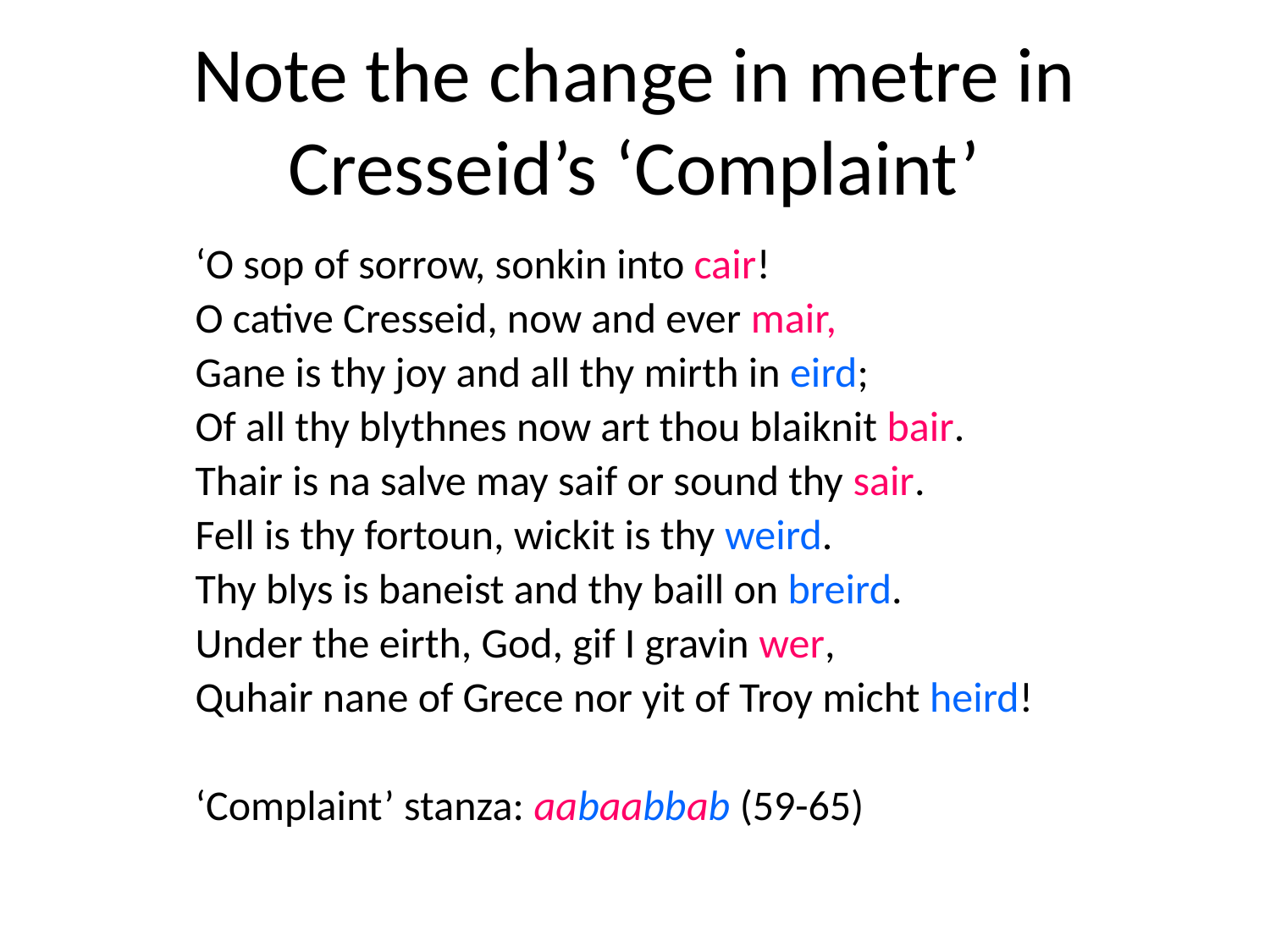

# Note the change in metre in Cresseid’s ‘Complaint’
	‘O sop of sorrow, sonkin into cair!
	O cative Cresseid, now and ever mair,
	Gane is thy joy and all thy mirth in eird;
	Of all thy blythnes now art thou blaiknit bair.
	Thair is na salve may saif or sound thy sair.
	Fell is thy fortoun, wickit is thy weird.
	Thy blys is baneist and thy baill on breird.
	Under the eirth, God, gif I gravin wer,
	Quhair nane of Grece nor yit of Troy micht heird!

	‘Complaint’ stanza: aabaabbab (59-65)